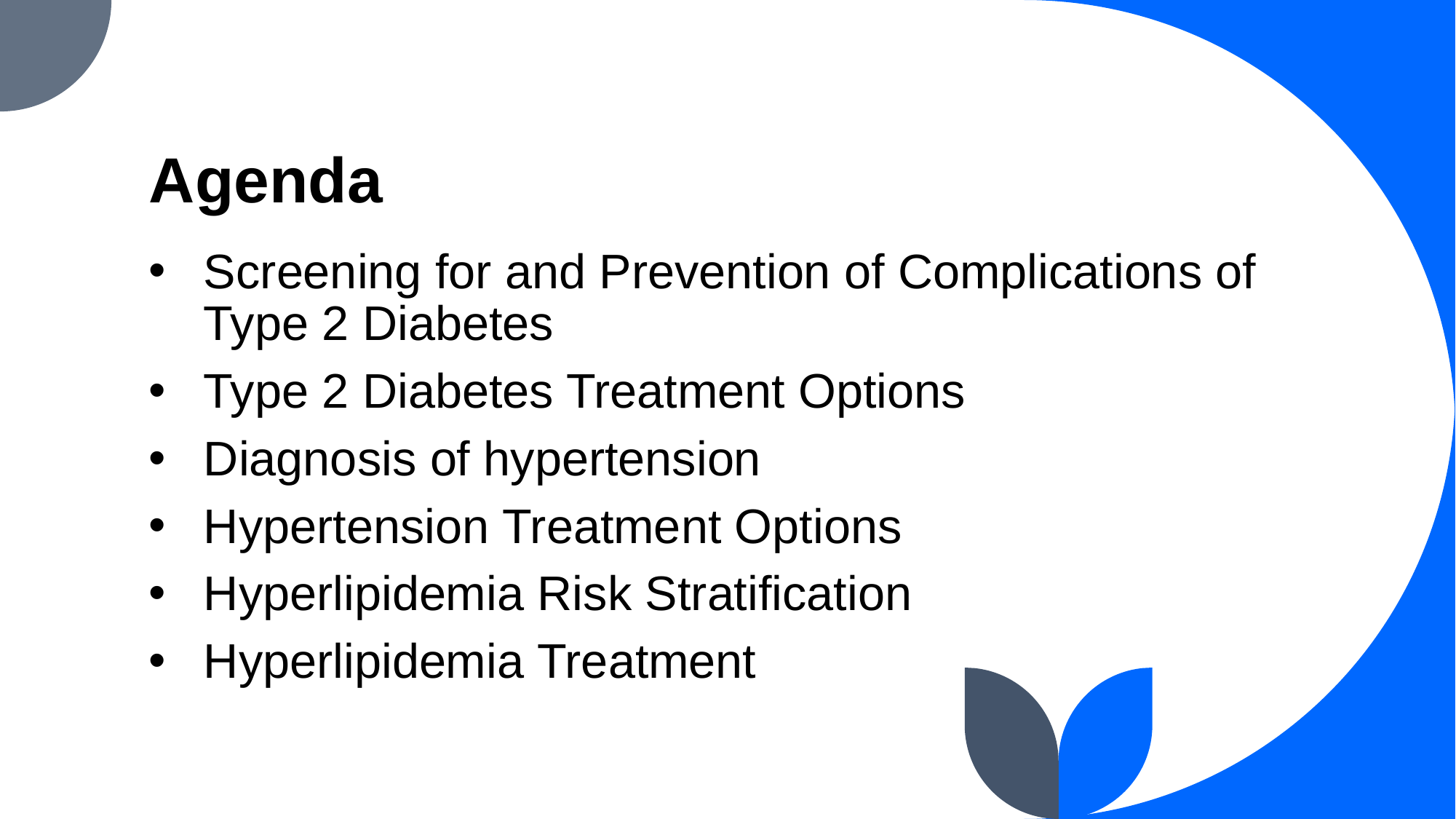

# Agenda
Screening for and Prevention of Complications of Type 2 Diabetes
Type 2 Diabetes Treatment Options
Diagnosis of hypertension
Hypertension Treatment Options
Hyperlipidemia Risk Stratification
Hyperlipidemia Treatment